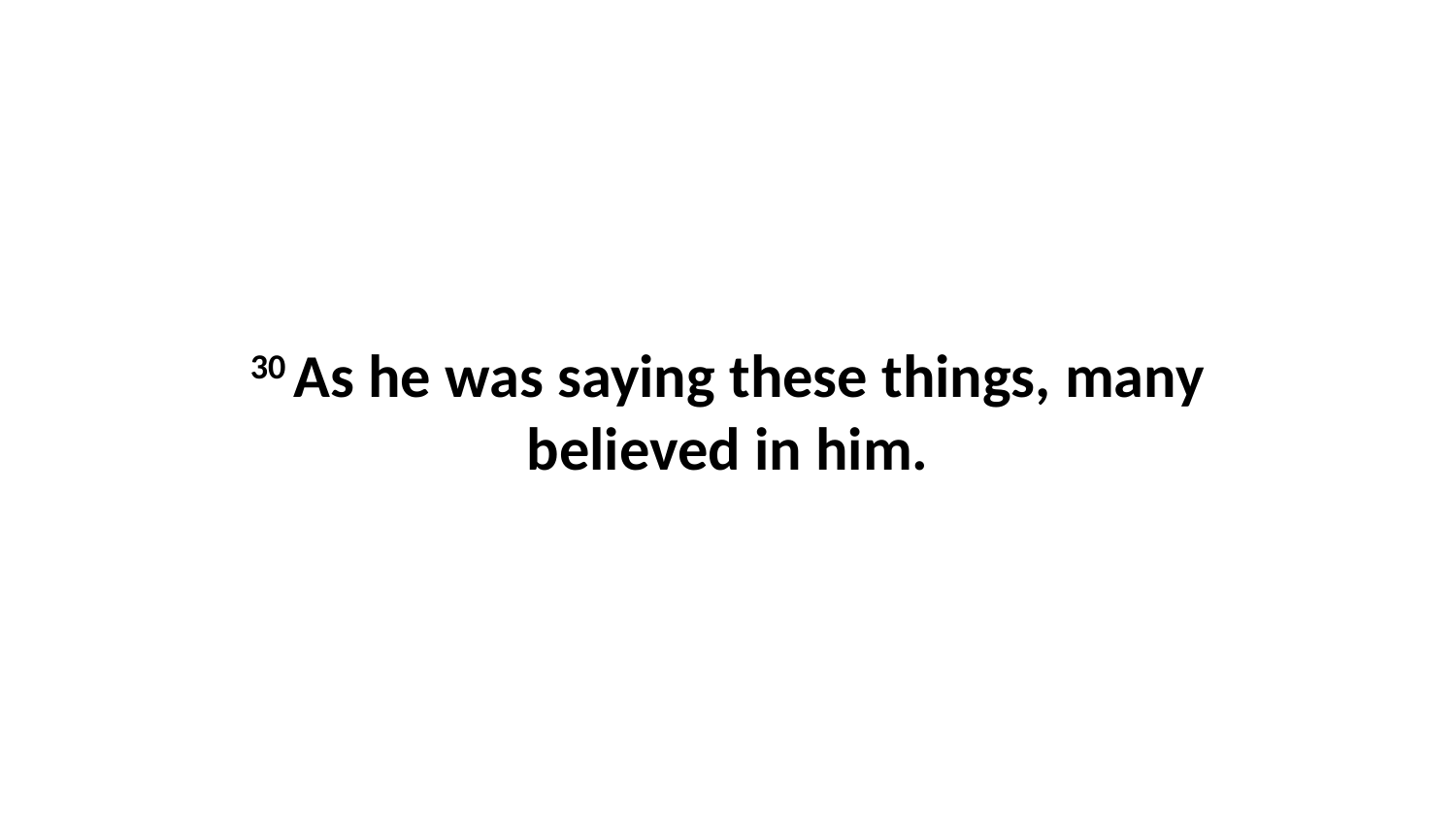

30 As he was saying these things, many believed in him.